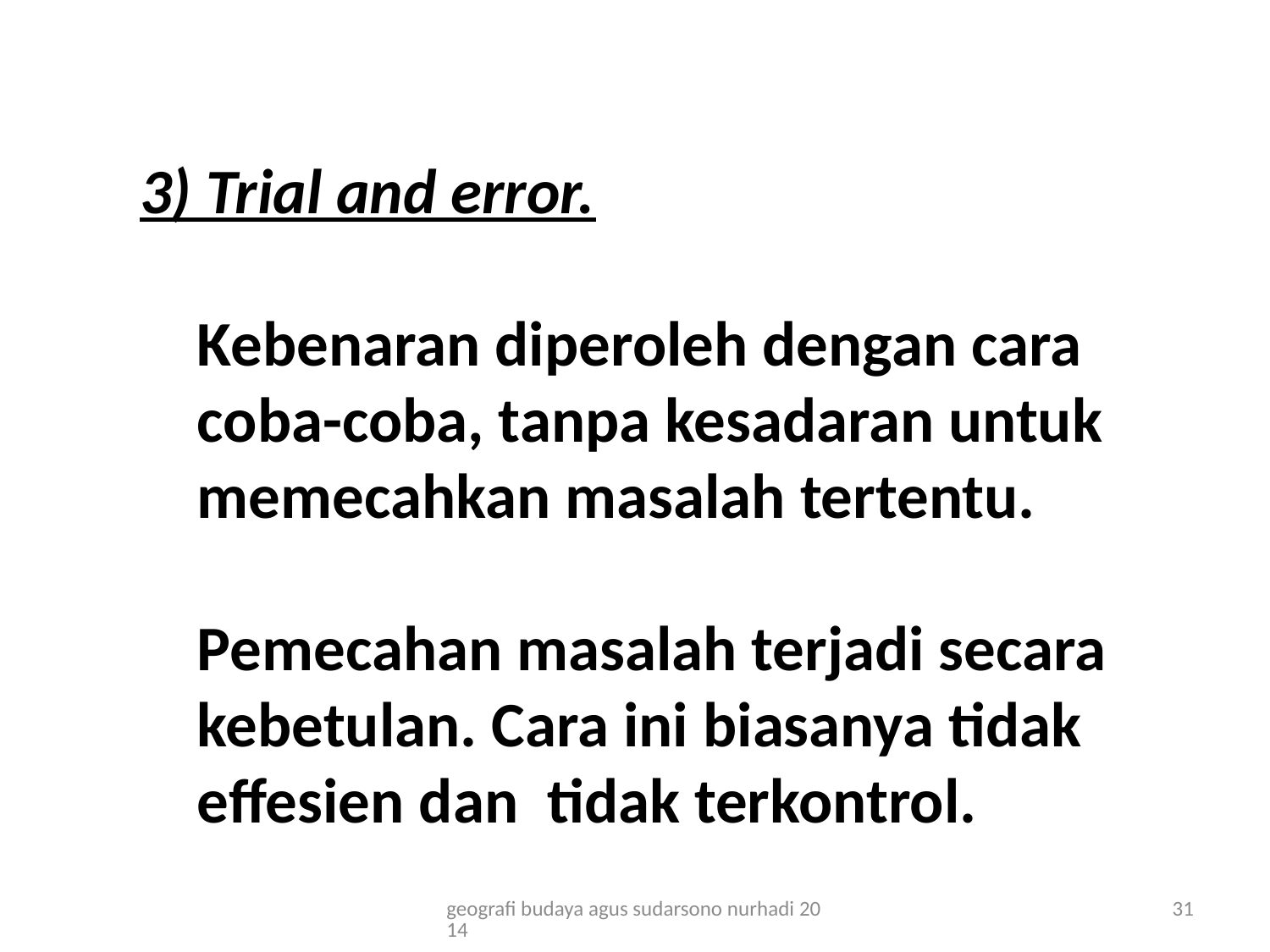

# 3) Trial and error. Kebenaran diperoleh dengan cara coba-coba, tanpa kesadaran untuk memecahkan masalah tertentu. Pemecahan masalah terjadi secara kebetulan. Cara ini biasanya tidak effesien dan  tidak terkontrol.
geografi budaya agus sudarsono nurhadi 2014
31